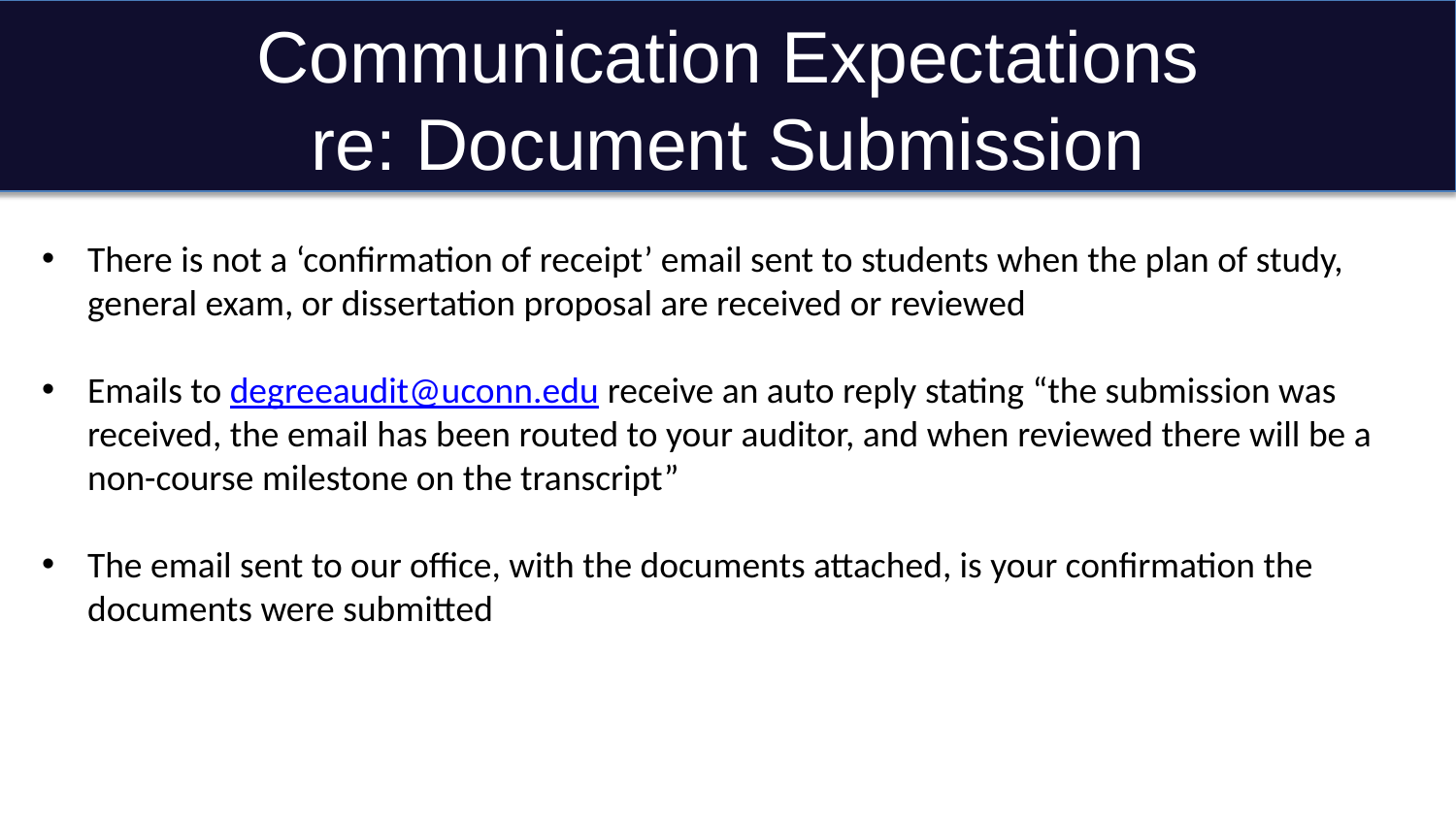

# Communication Expectations re: Document Submission
There is not a ‘confirmation of receipt’ email sent to students when the plan of study, general exam, or dissertation proposal are received or reviewed

Emails to degreeaudit@uconn.edu receive an auto reply stating “the submission was received, the email has been routed to your auditor, and when reviewed there will be a non-course milestone on the transcript”

The email sent to our office, with the documents attached, is your confirmation the documents were submitted